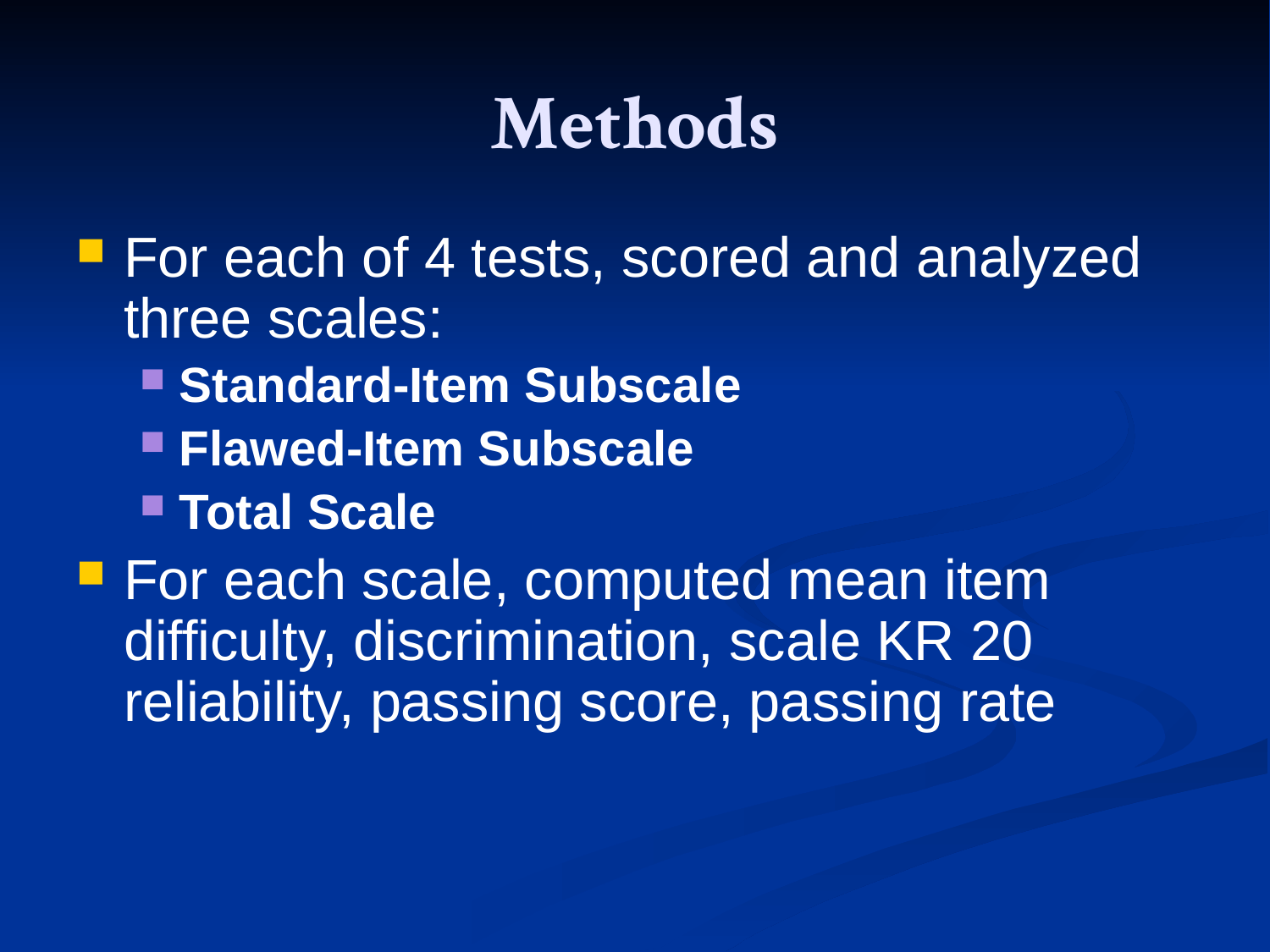

# Methods
For each of 4 tests, scored and analyzed three scales:
Standard-Item Subscale
Flawed-Item Subscale
Total Scale
For each scale, computed mean item difficulty, discrimination, scale KR 20 reliability, passing score, passing rate